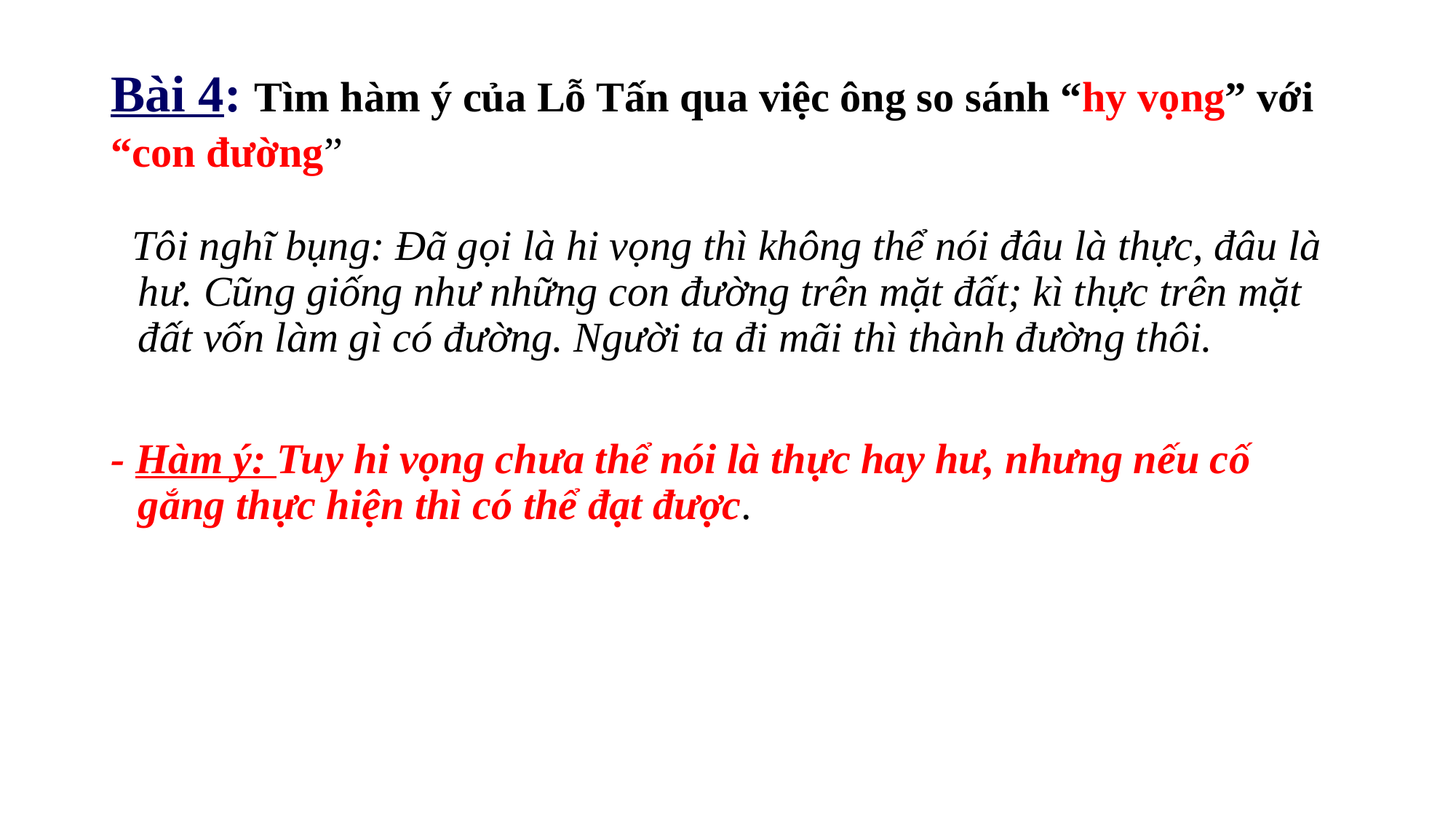

# Bài 4: Tìm hàm ý của Lỗ Tấn qua việc ông so sánh “hy vọng” với “con đường”
  Tôi nghĩ bụng: Đã gọi là hi vọng thì không thể nói đâu là thực, đâu là hư. Cũng giống như những con đường trên mặt đất; kì thực trên mặt đất vốn làm gì có đường. Người ta đi mãi thì thành đường thôi.

- Hàm ý: Tuy hi vọng chưa thể nói là thực hay hư, nhưng nếu cố gắng thực hiện thì có thể đạt được.